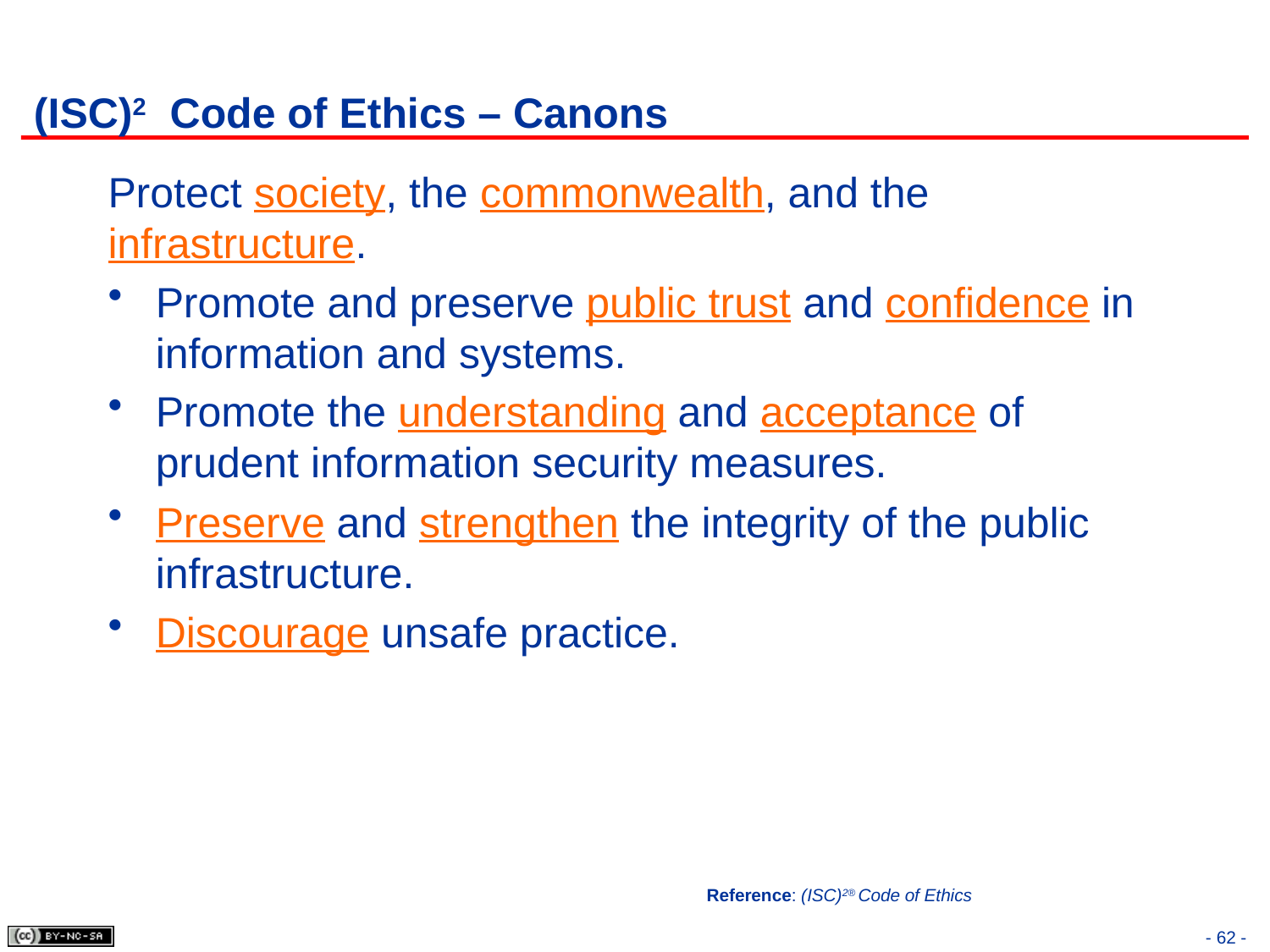

# (ISC)2  Code of Ethics – Canons
Protect society, the commonwealth, and the infrastructure.
Promote and preserve public trust and confidence in information and systems.
Promote the understanding and acceptance of prudent information security measures.
Preserve and strengthen the integrity of the public infrastructure.
Discourage unsafe practice.
Reference: (ISC)2® Code of Ethics
- 62 -